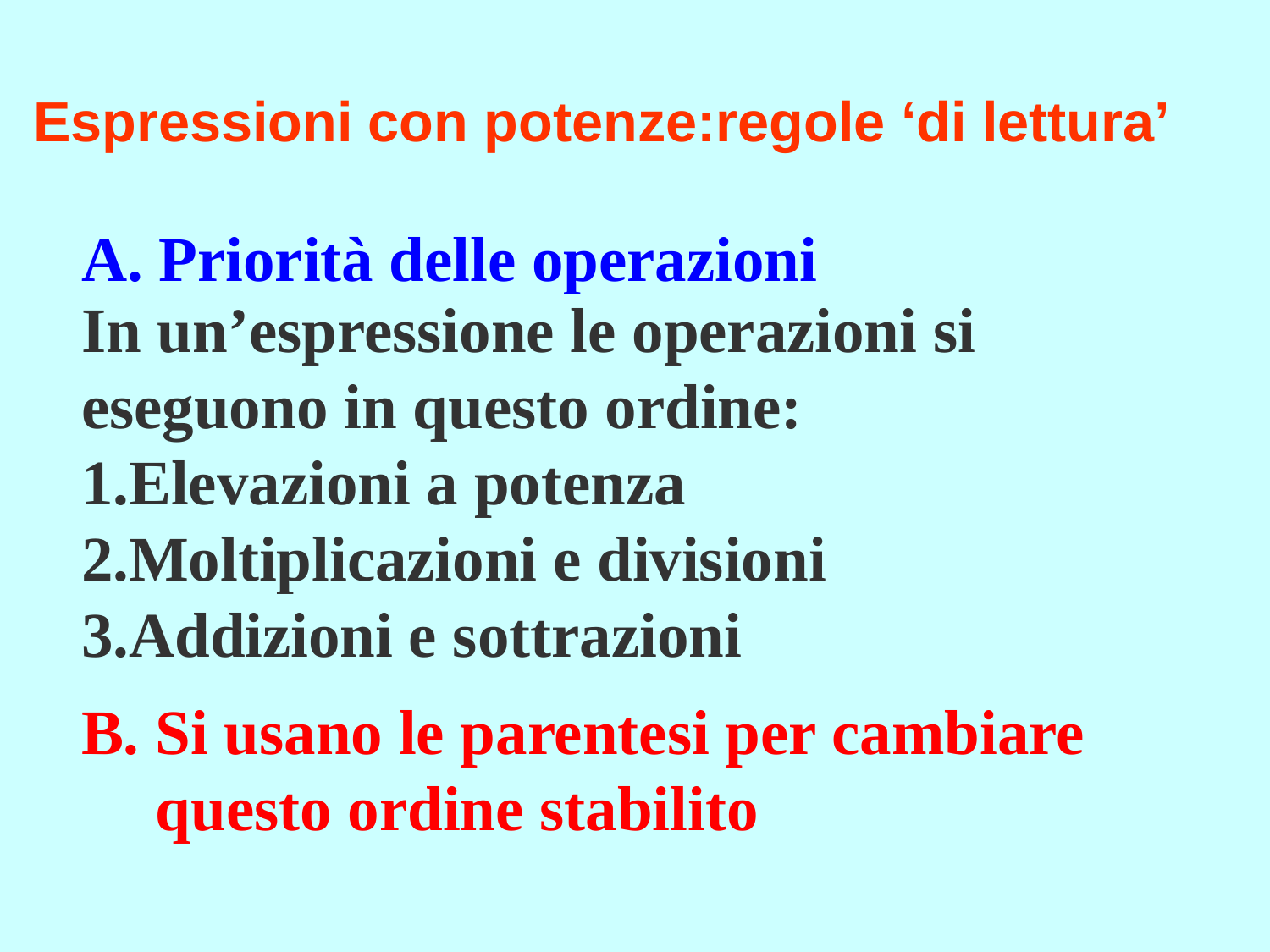

# Espressioni con potenze:regole ‘di lettura’
A. Priorità delle operazioni
In un’espressione le operazioni si eseguono in questo ordine:
Elevazioni a potenza
Moltiplicazioni e divisioni
Addizioni e sottrazioni

B. Si usano le parentesi per cambiare questo ordine stabilito

Alessandro Iannucci, 2021
2